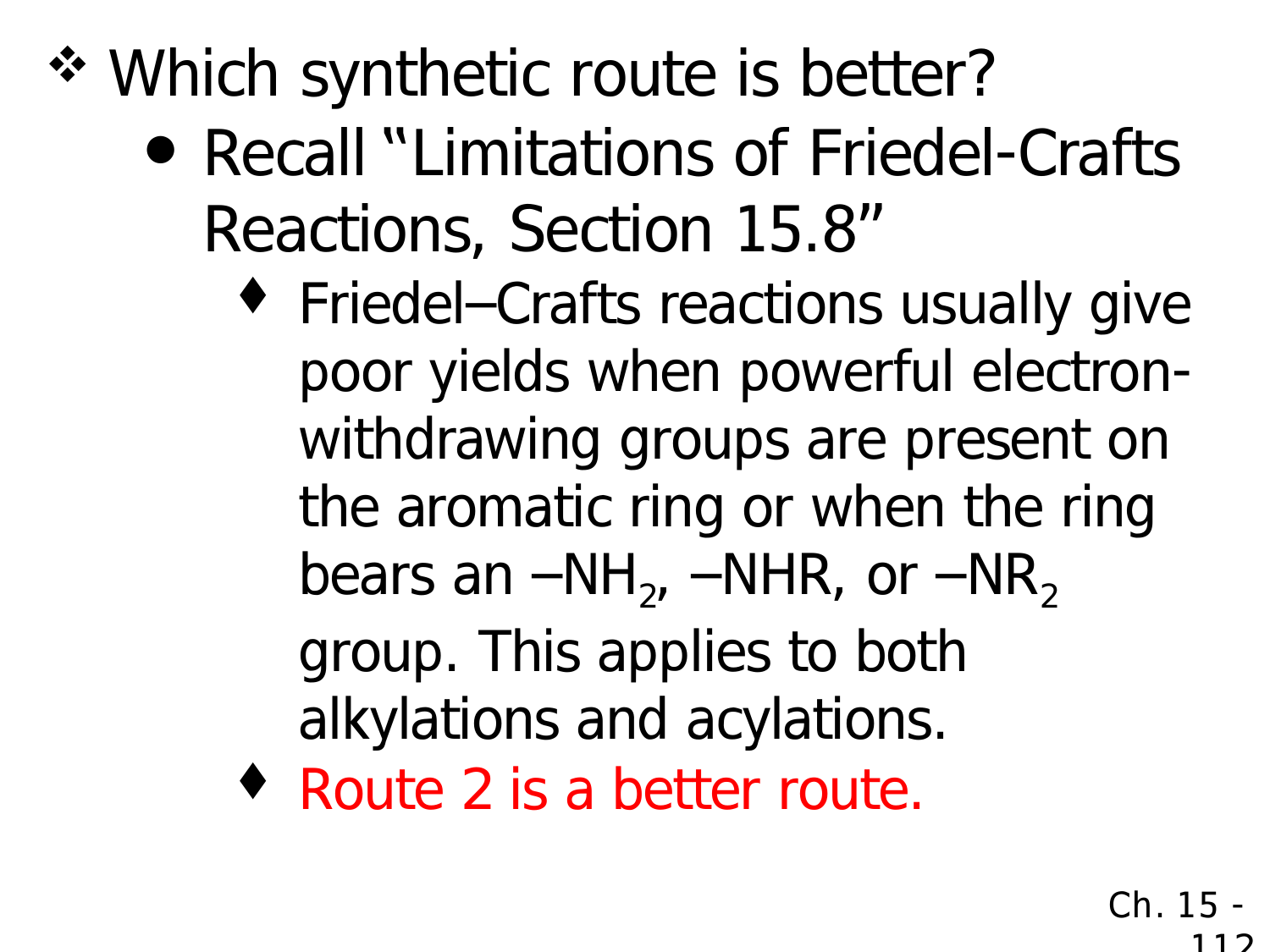

Which synthetic route is better?
Recall “Limitations of Friedel-Crafts Reactions, Section 15.8”
Friedel–Crafts reactions usually give poor yields when powerful electron-withdrawing groups are present on the aromatic ring or when the ring bears an –NH2, –NHR, or –NR2 group. This applies to both alkylations and acylations.
Route 2 is a better route.

Ch. 15 - 112